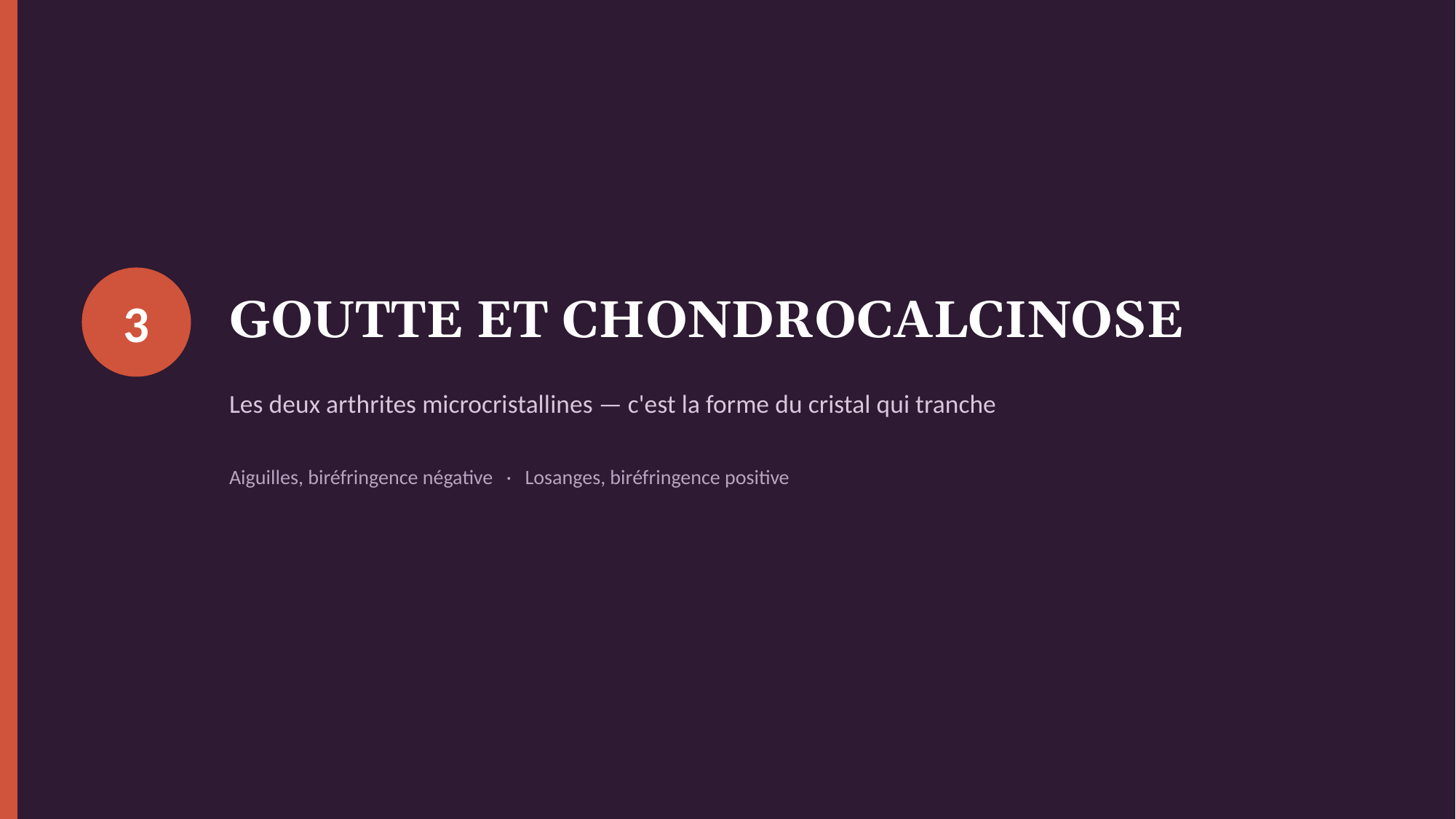

GOUTTE ET CHONDROCALCINOSE

3
Les deux arthrites microcristallines — c'est la forme du cristal qui tranche
Aiguilles, biréfringence négative   ·   Losanges, biréfringence positive